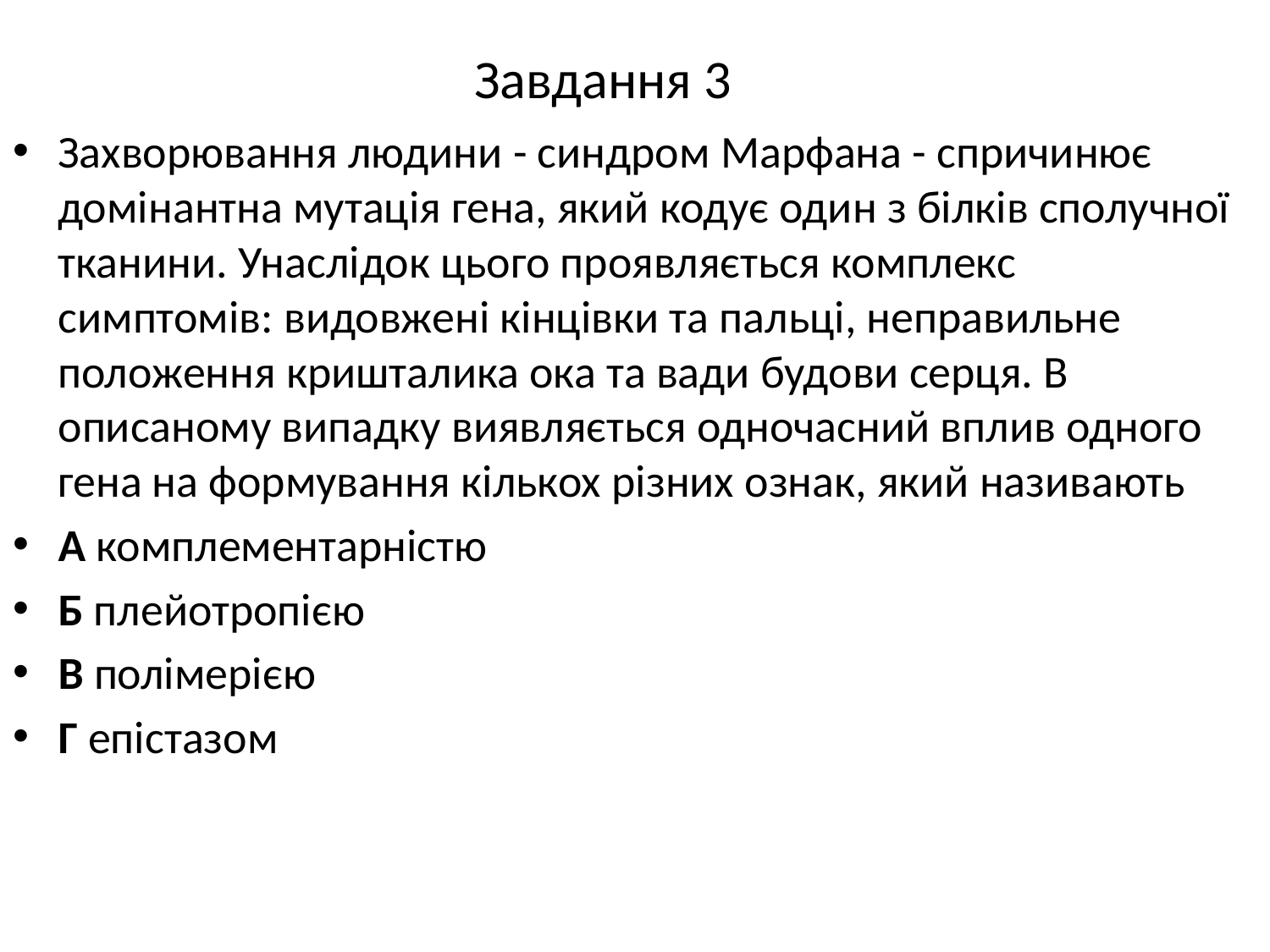

# Завдання 3
Захворювання людини - синдром Марфана - спричинює домінантна мутація гена, який кодує один з білків сполучної тканини. Унаслідок цього проявляється комплекс симптомів: видовжені кінцівки та пальці, неправильне положення кришталика ока та вади будови серця. В описаному випадку виявляється одночасний вплив одного гена на формування кількох різних ознак, який називають
А комплементарністю
Б плейотропією
В полімерією
Г епістазом